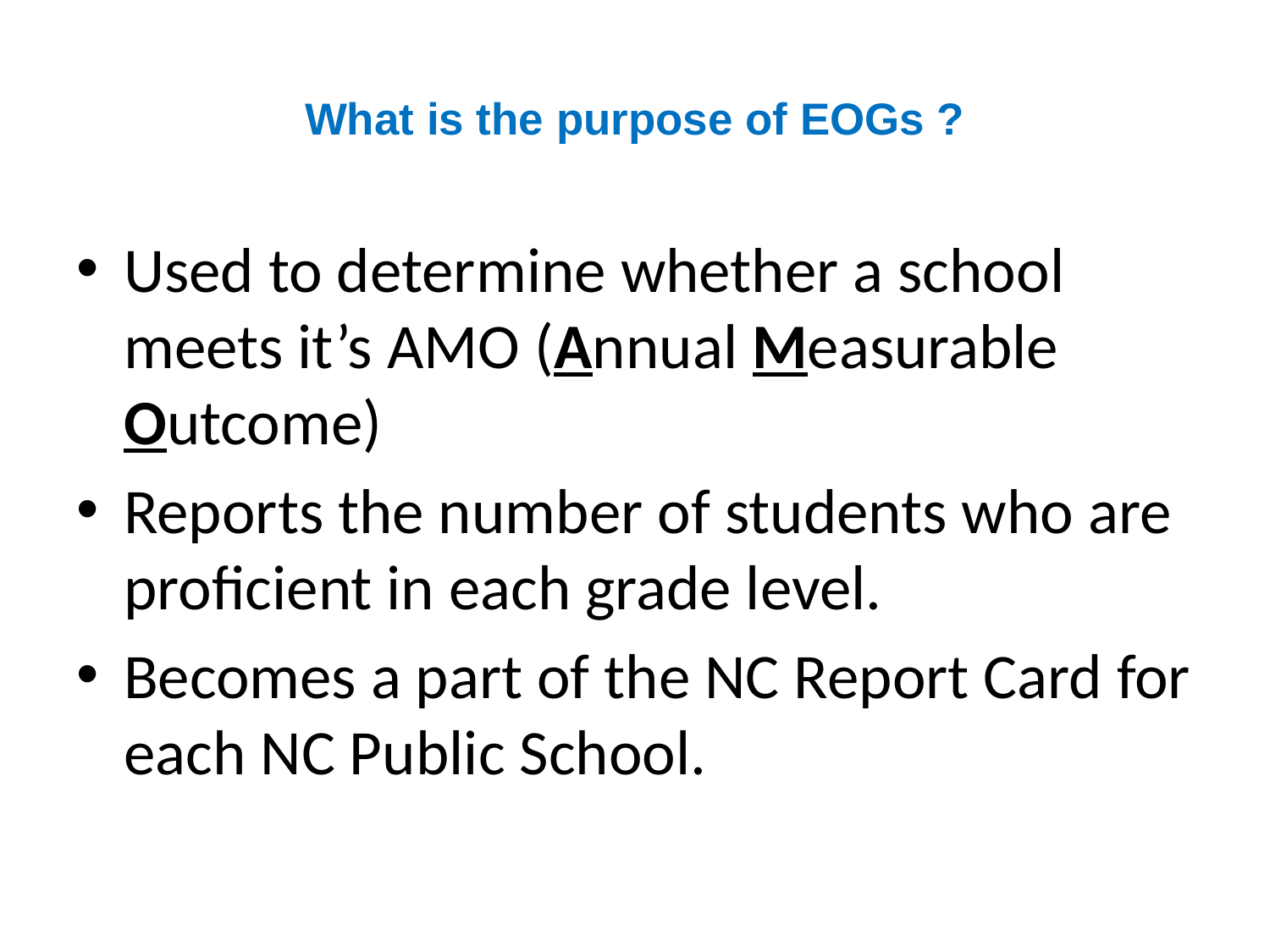

# What is the purpose of EOGs ?
Used to determine whether a school meets it’s AMO (Annual Measurable Outcome)
Reports the number of students who are proficient in each grade level.
Becomes a part of the NC Report Card for each NC Public School.